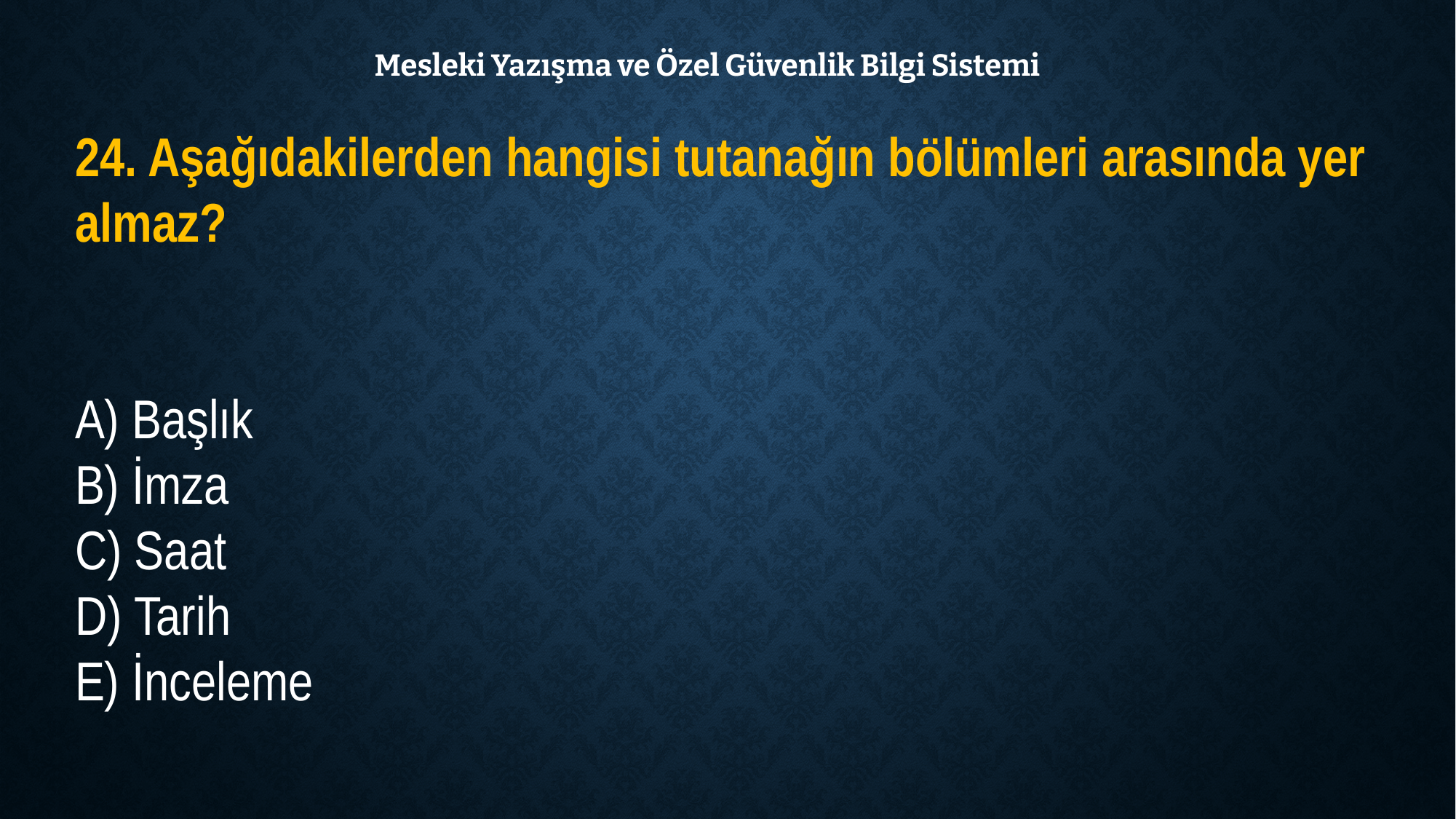

Mesleki Yazışma ve Özel Güvenlik Bilgi Sistemi
24. Aşağıdakilerden hangisi tutanağın bölümleri arasında yer almaz?

A) Başlık
B) İmza
C) Saat
D) Tarih
E) İnceleme